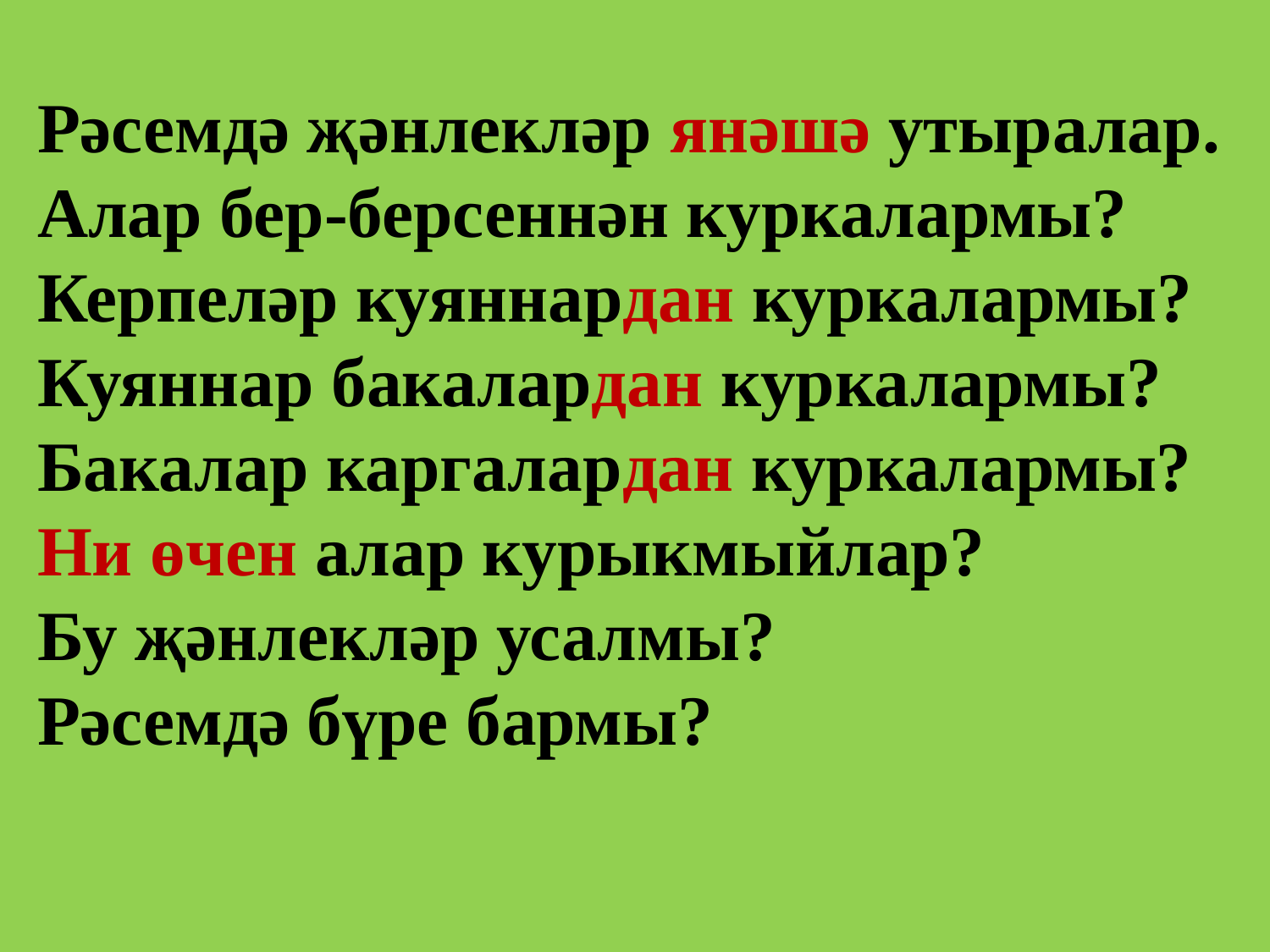

Рәсемдә җәнлекләр янәшә утыралар.
Алар бер-берсеннән куркалармы?
Керпеләр куяннардан куркалармы?
Куяннар бакалардан куркалармы?
Бакалар каргалардан куркалармы?
Ни өчен алар курыкмыйлар?
Бу җәнлекләр усалмы?
Рәсемдә бүре бармы?